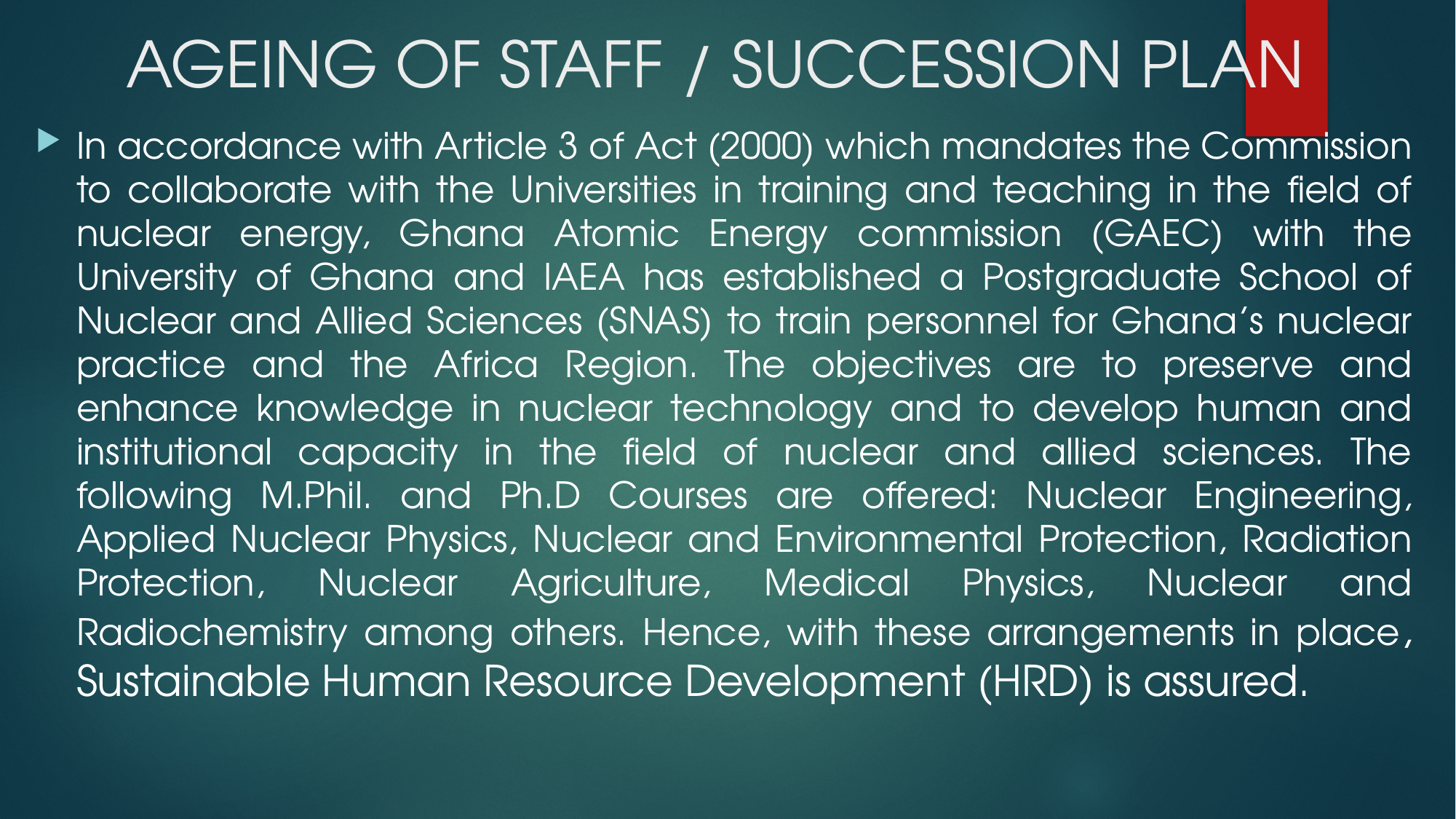

# AGEING OF STAFF / SUCCESSION PLAN
In accordance with Article 3 of Act (2000) which mandates the Commission to collaborate with the Universities in training and teaching in the field of nuclear energy, Ghana Atomic Energy commission (GAEC) with the University of Ghana and IAEA has established a Postgraduate School of Nuclear and Allied Sciences (SNAS) to train personnel for Ghana’s nuclear practice and the Africa Region. The objectives are to preserve and enhance knowledge in nuclear technology and to develop human and institutional capacity in the field of nuclear and allied sciences. The following M.Phil. and Ph.D Courses are offered: Nuclear Engineering, Applied Nuclear Physics, Nuclear and Environmental Protection, Radiation Protection, Nuclear Agriculture, Medical Physics, Nuclear and Radiochemistry among others. Hence, with these arrangements in place, Sustainable Human Resource Development (HRD) is assured.